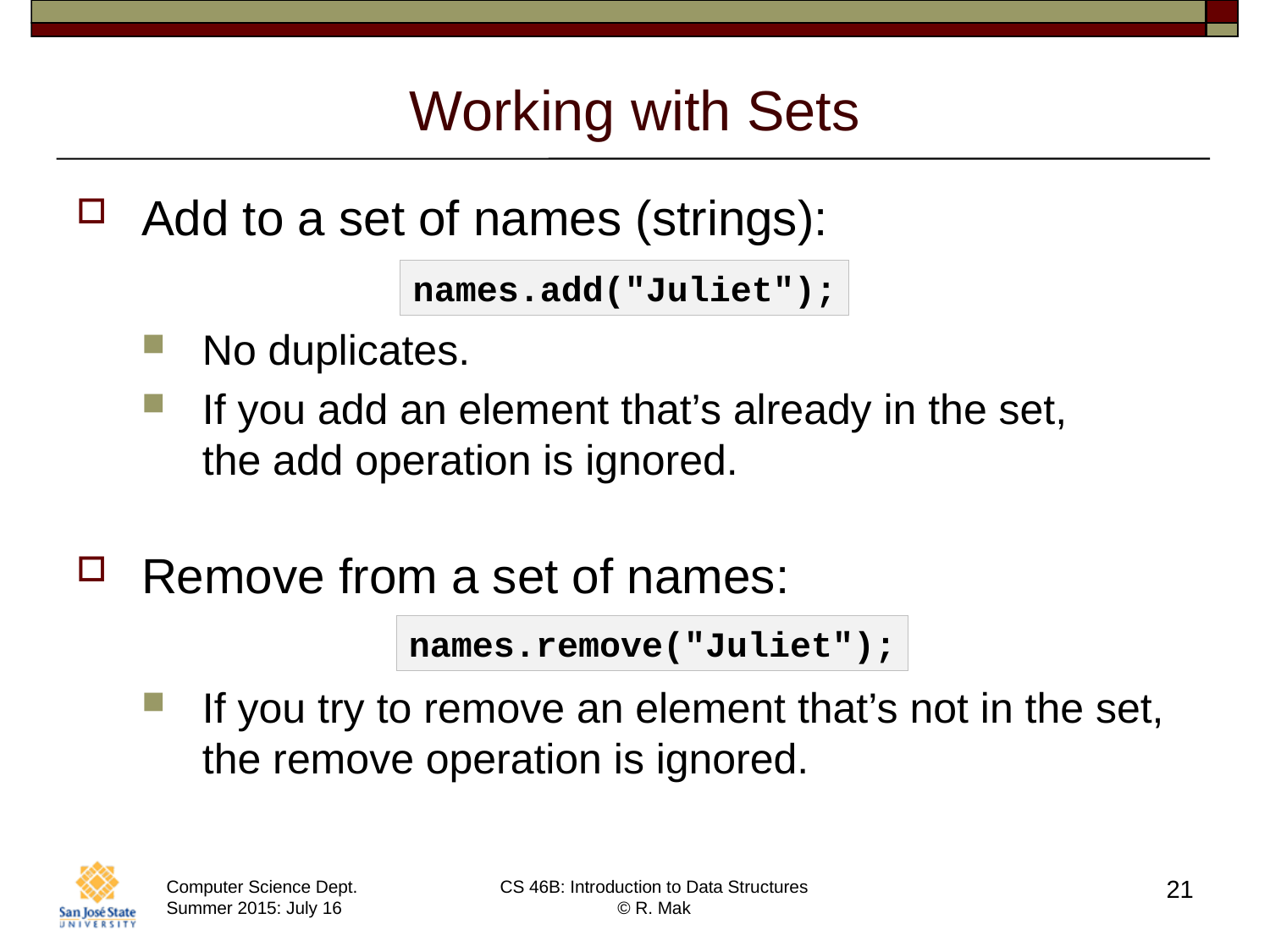

# Working with Sets
Add to a set of names (strings):

No duplicates.
If you add an element that’s already in the set,
the add operation is ignored.

Remove from a set of names:

If you try to remove an element that’s not in the set,
the remove operation is ignored.
names.add("Juliet");
names.remove("Juliet");
21